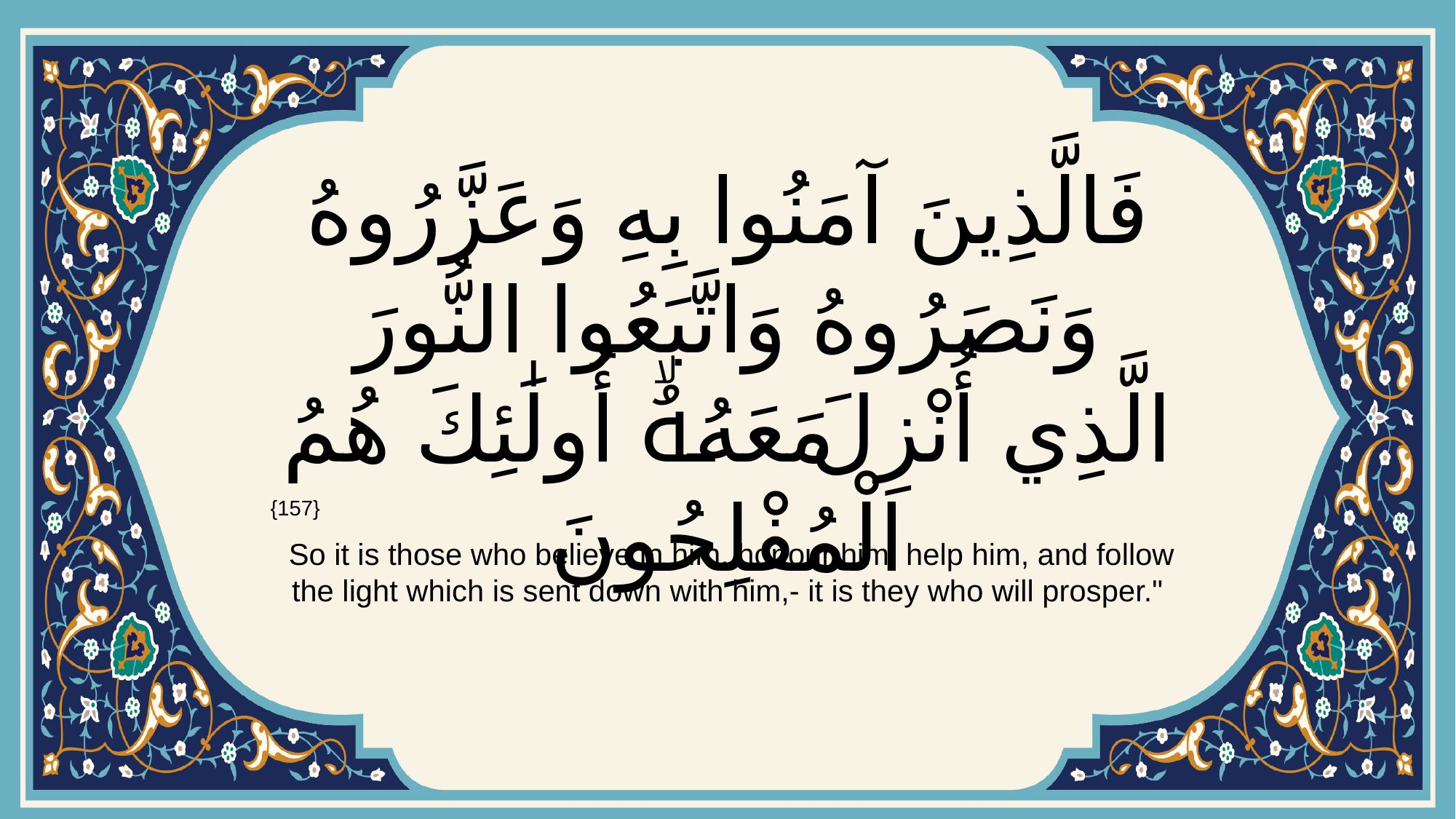

# فَالَّذِينَ آمَنُوا بِهِ وَعَزَّرُوهُ وَنَصَرُوهُ وَاتَّبَعُوا النُّورَ الَّذِي أُنْزِلَ مَعَهُۙ أُولَٰئِكَ هُمُ الْمُفْلِحُونَ
{157}
 So it is those who believe in him, honour him, help him, and follow the light which is sent down with him,- it is they who will prosper."